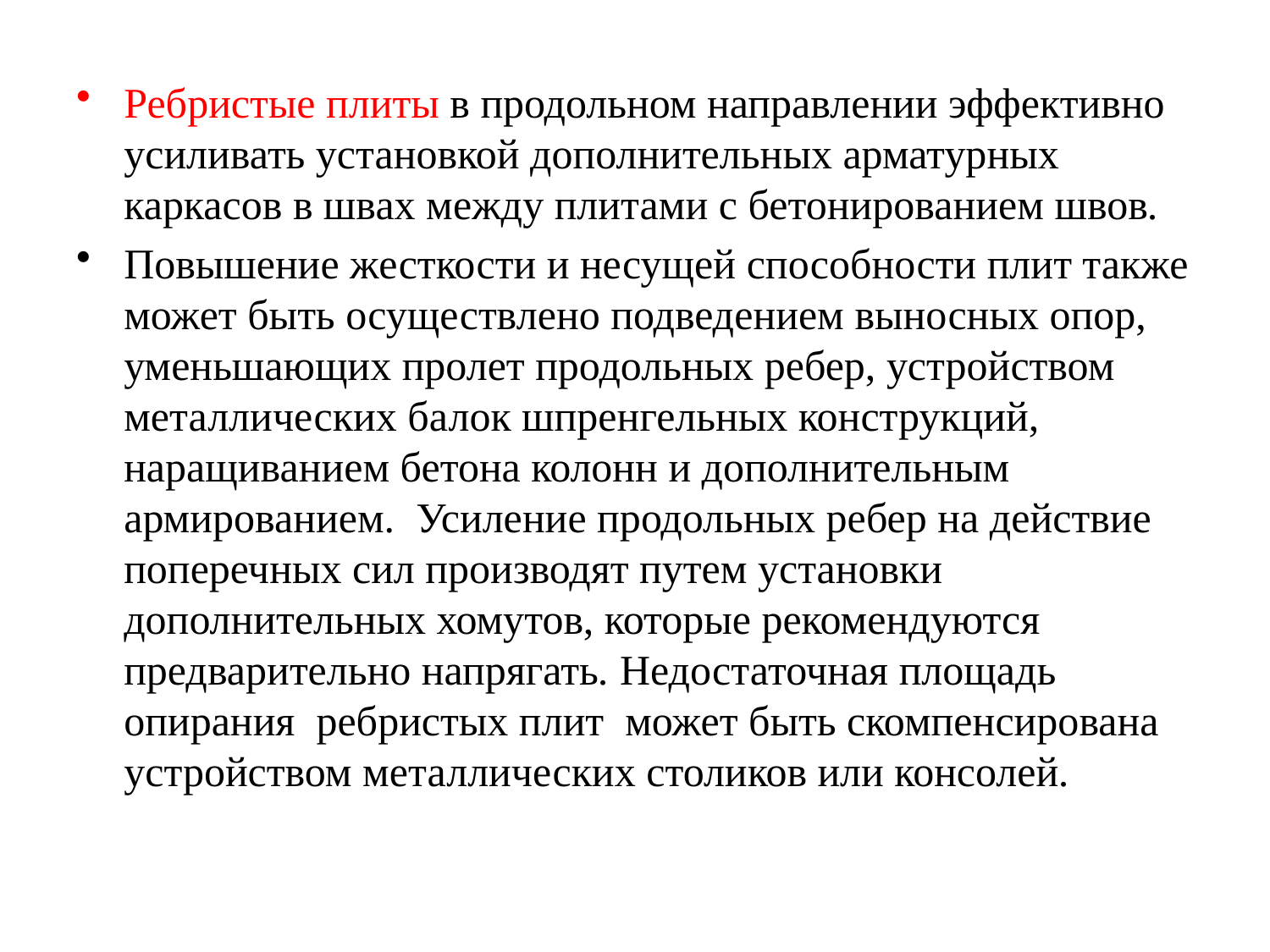

#
Ребристые плиты в продольном направлении эффективно усиливать установкой дополнительных арматурных каркасов в швах между плитами с бетонированием швов.
Повышение жесткости и несущей способности плит также может быть осуществлено подведением выносных опор, уменьшающих пролет продольных ребер, устройством металлических балок шпренгельных конструкций, наращиванием бетона колонн и дополнительным армированием.  Усиление продольных ребер на действие поперечных сил производят путем установки дополнительных хомутов, которые рекомендуются предварительно напрягать. Недостаточная площадь опирания  ребристых плит  может быть скомпенсирована устройством металлических столиков или консолей.